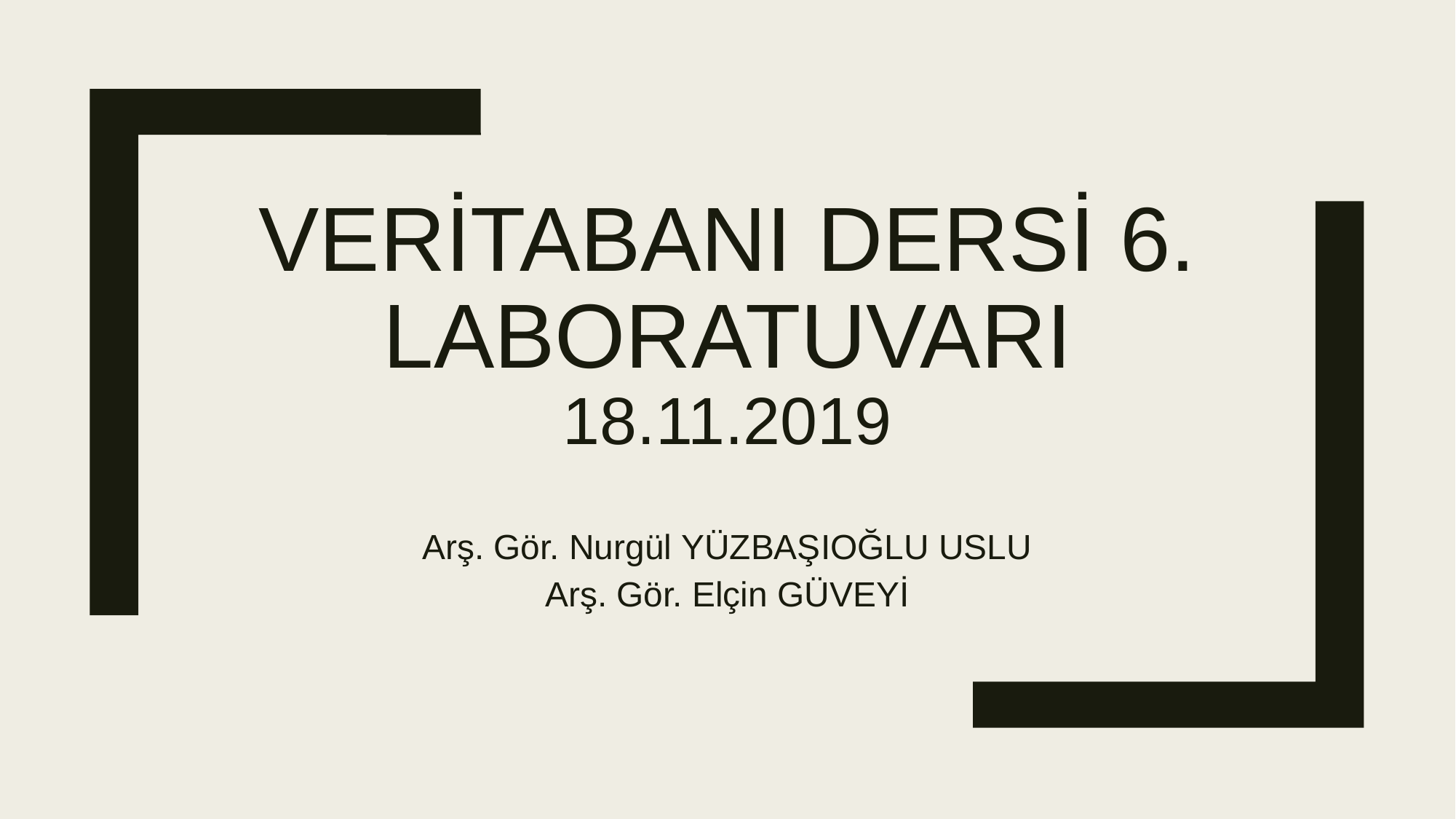

# VeriTabanı Dersi 6. Laboratuvarı 18.11.2019

Arş. Gör. Nurgül YÜZBAŞIOĞLU USLU
Arş. Gör. Elçin GÜVEYİ